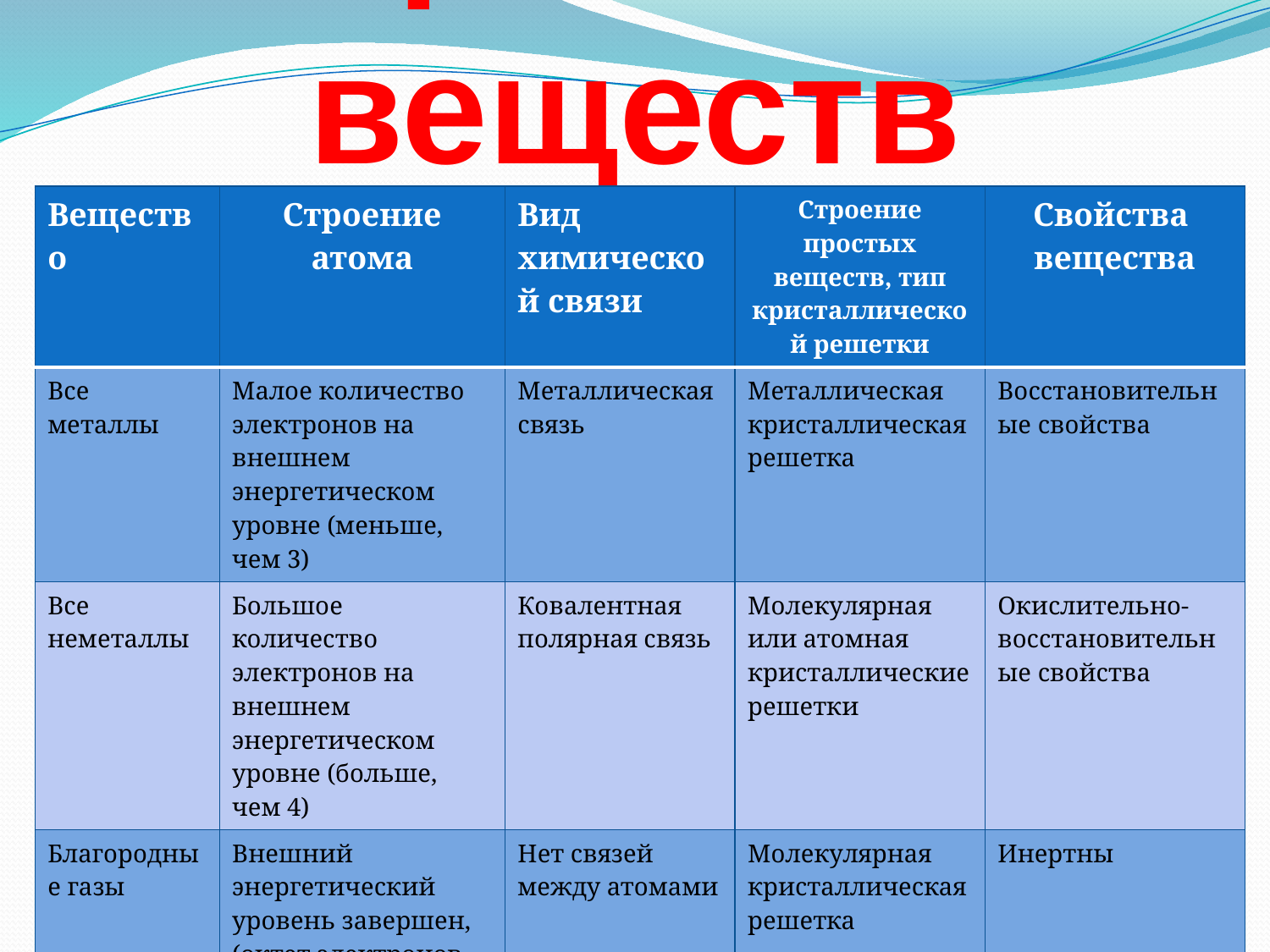

# Свойства простых веществ
| Вещество | Строение атома | Вид химической связи | Строение простых веществ, тип кристаллической решетки | Свойства вещества |
| --- | --- | --- | --- | --- |
| Все металлы | Малое количество электронов на внешнем энергетическом уровне (меньше, чем 3) | Металлическая связь | Металлическая кристаллическая решетка | Восстановительные свойства |
| Все неметаллы | Большое количество электронов на внешнем энергетическом уровне (больше, чем 4) | Ковалентная полярная связь | Молекулярная или атомная кристаллические решетки | Окислительно-восстановительные свойства |
| Благородные газы | Внешний энергетический уровень завершен, (октет электронов или 2 у Не) | Нет связей между атомами | Молекулярная кристаллическая решетка | Инертны |